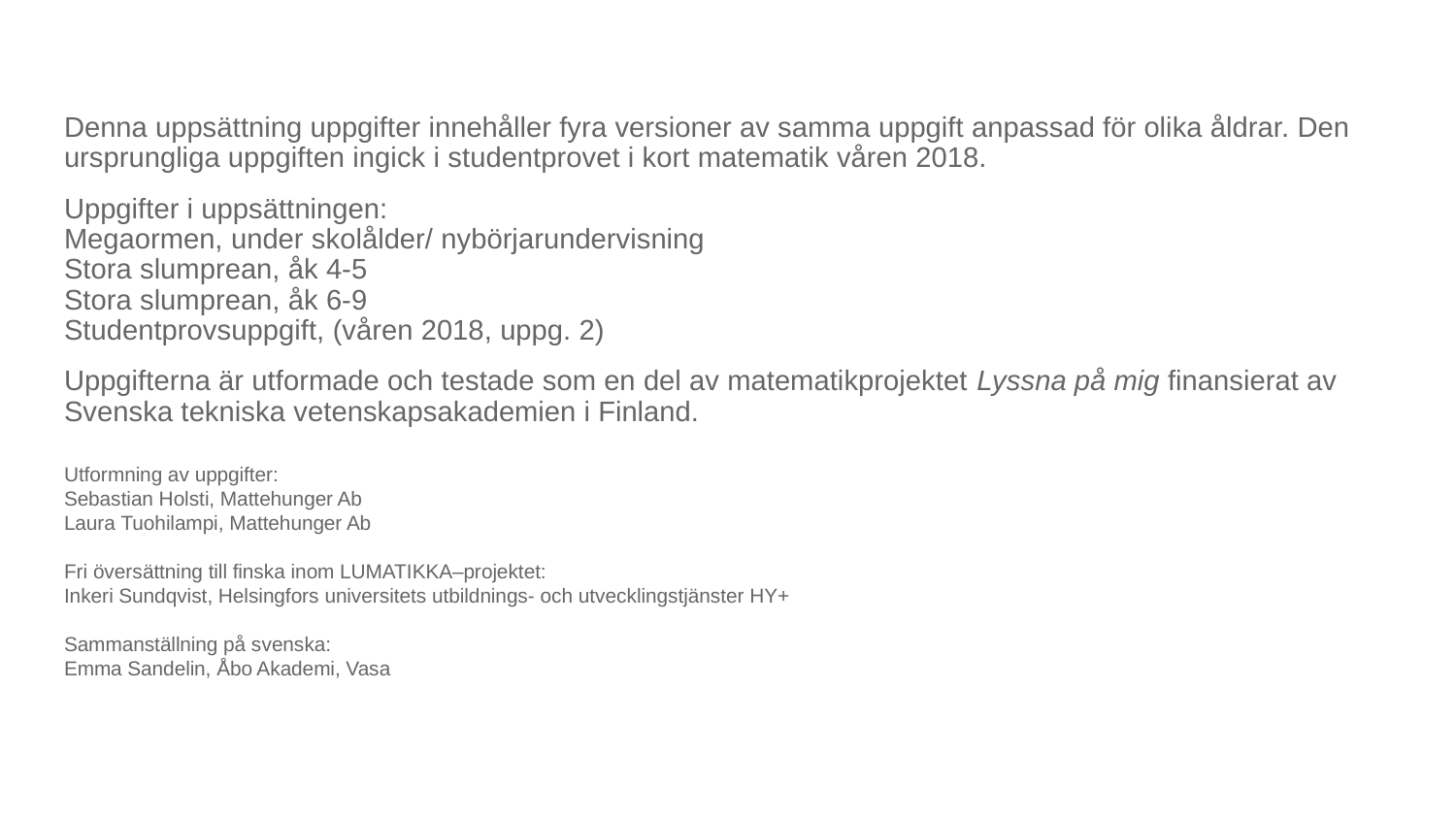

Denna uppsättning uppgifter innehåller fyra versioner av samma uppgift anpassad för olika åldrar. Den ursprungliga uppgiften ingick i studentprovet i kort matematik våren 2018.
Uppgifter i uppsättningen:
Megaormen, under skolålder/ nybörjarundervisning
Stora slumprean, åk 4-5
Stora slumprean, åk 6-9
Studentprovsuppgift, (våren 2018, uppg. 2)
Uppgifterna är utformade och testade som en del av matematikprojektet Lyssna på mig finansierat av  Svenska tekniska vetenskapsakademien i Finland.

Utformning av uppgifter:
Sebastian Holsti, Mattehunger Ab
Laura Tuohilampi, Mattehunger Ab

Fri översättning till finska inom LUMATIKKA–projektet:
Inkeri Sundqvist, Helsingfors universitets utbildnings- och utvecklingstjänster HY+

Sammanställning på svenska:
Emma Sandelin, Åbo Akademi, Vasa